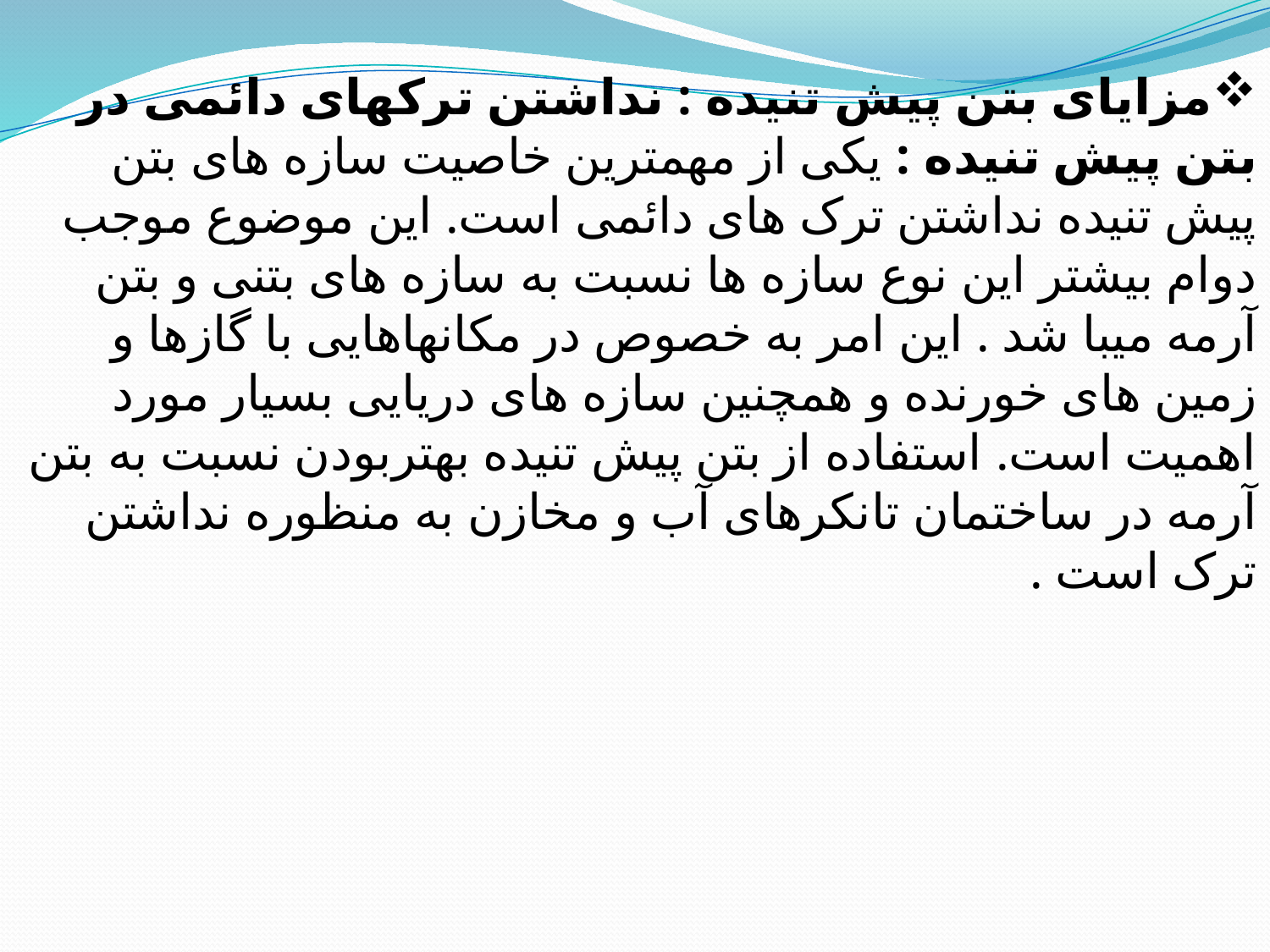

مزایای بتن پیش تنیده : نداشتن ترکهای دائمی در بتن پیش تنیده : یکی از مهمترین خاصیت سازه های بتن پیش تنیده نداشتن ترک های دائمی است. این موضوع موجب دوام بیشتر این نوع سازه ها نسبت به سازه های بتنی و بتن آرمه میبا شد . این امر به خصوص در مکانهاهایی با گازها و زمین های خورنده و همچنین سازه های دریایی بسیار مورد اهمیت است. استفاده از بتن پیش تنیده بهتربودن نسبت به بتن آرمه در ساختمان تانکرهای آب و مخازن به منظوره نداشتن ترک است .